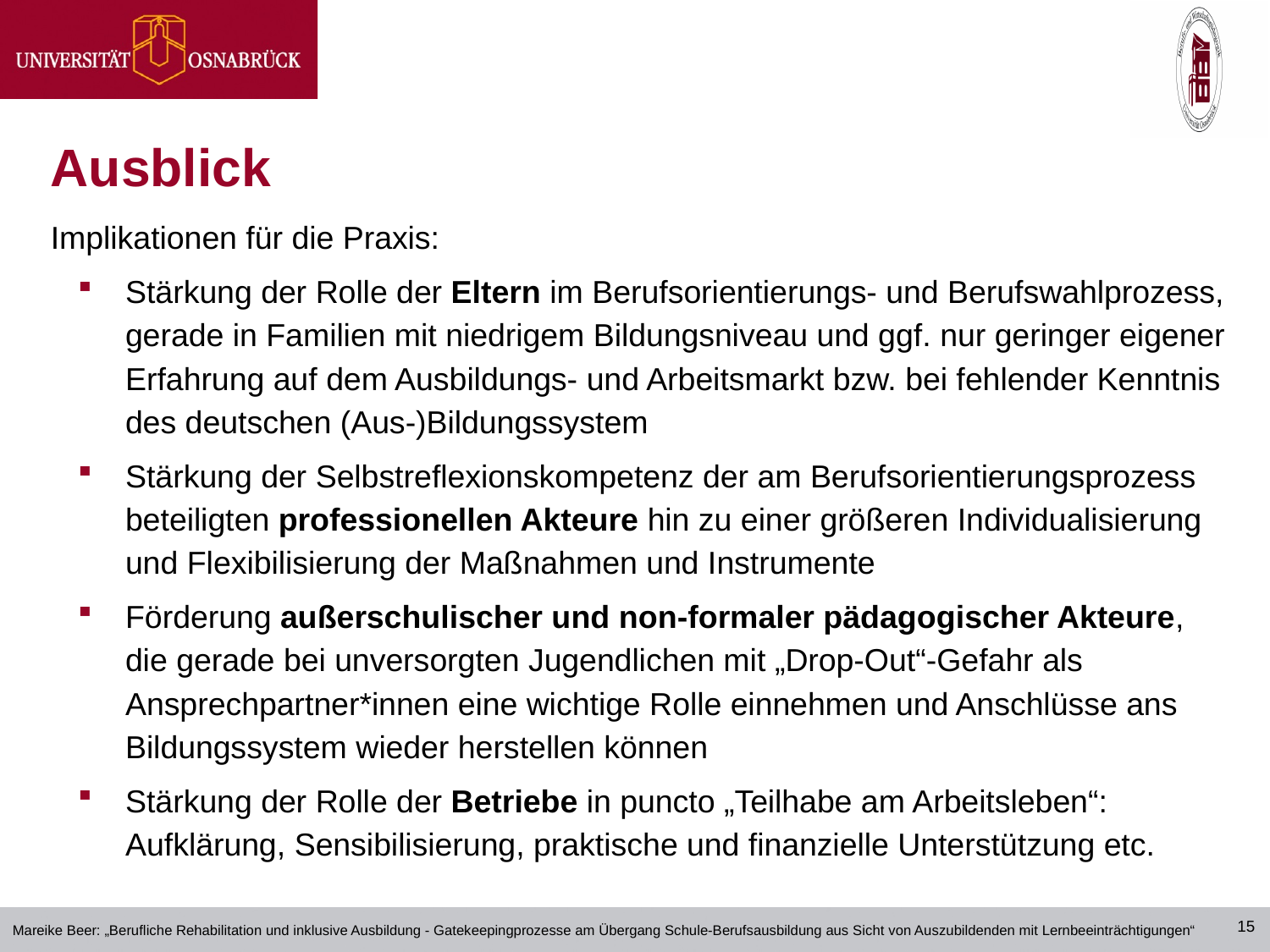

Ausblick
Implikationen für die Praxis:
Stärkung der Rolle der Eltern im Berufsorientierungs- und Berufswahlprozess, gerade in Familien mit niedrigem Bildungsniveau und ggf. nur geringer eigener Erfahrung auf dem Ausbildungs- und Arbeitsmarkt bzw. bei fehlender Kenntnis des deutschen (Aus-)Bildungssystem
Stärkung der Selbstreflexionskompetenz der am Berufsorientierungsprozess beteiligten professionellen Akteure hin zu einer größeren Individualisierung und Flexibilisierung der Maßnahmen und Instrumente
Förderung außerschulischer und non-formaler pädagogischer Akteure, die gerade bei unversorgten Jugendlichen mit „Drop-Out“-Gefahr als Ansprechpartner*innen eine wichtige Rolle einnehmen und Anschlüsse ans Bildungssystem wieder herstellen können
Stärkung der Rolle der Betriebe in puncto „Teilhabe am Arbeitsleben“: Aufklärung, Sensibilisierung, praktische und finanzielle Unterstützung etc.
Mareike Beer: „Berufliche Rehabilitation und inklusive Ausbildung - Gatekeepingprozesse am Übergang Schule-Berufsausbildung aus Sicht von Auszubildenden mit Lernbeeinträchtigungen“